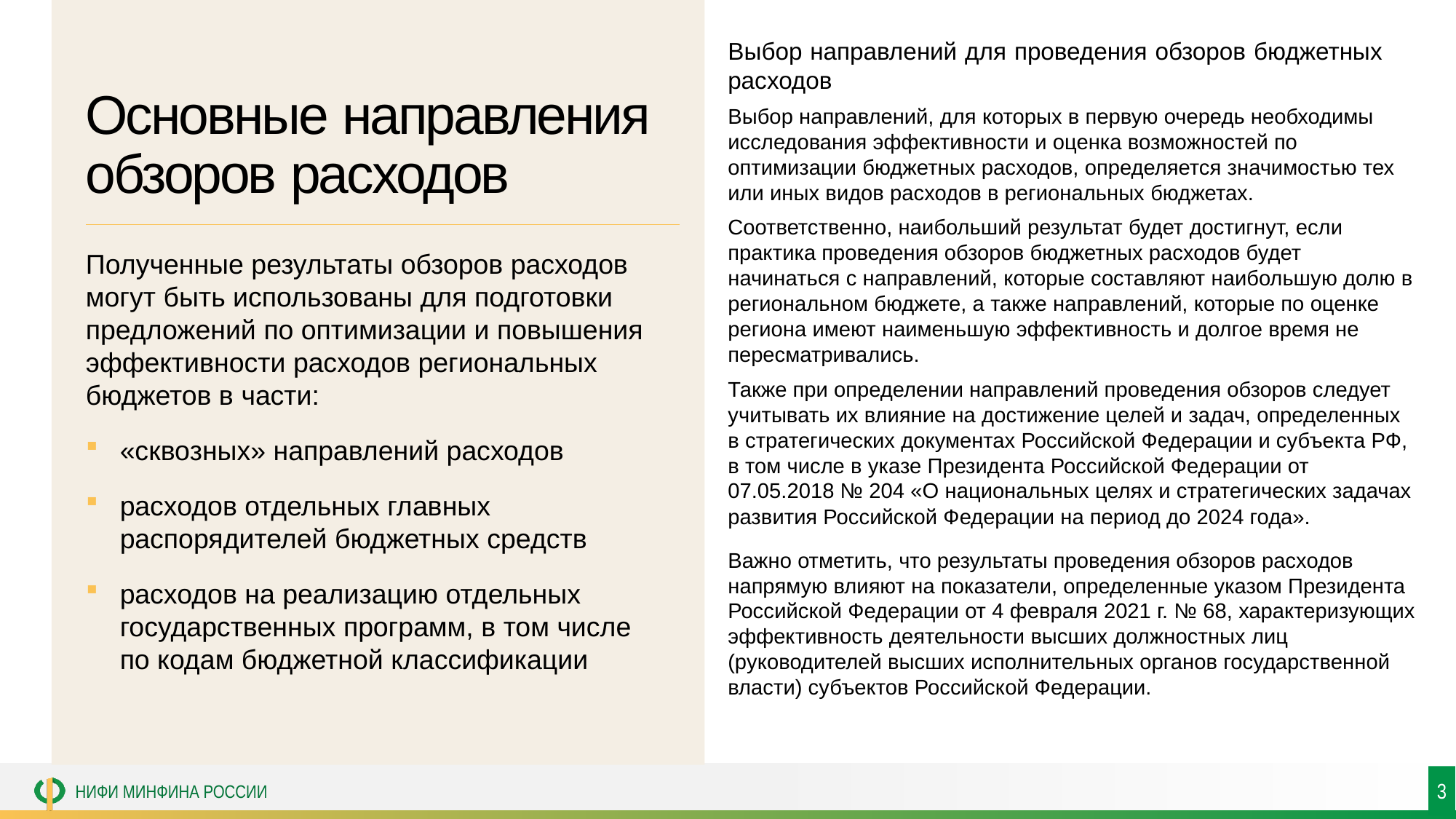

Выбор направлений для проведения обзоров бюджетных расходов
Выбор направлений, для которых в первую очередь необходимы исследования эффективности и оценка возможностей по оптимизации бюджетных расходов, определяется значимостью тех или иных видов расходов в региональных бюджетах.
Соответственно, наибольший результат будет достигнут, если практика проведения обзоров бюджетных расходов будет начинаться с направлений, которые составляют наибольшую долю в региональном бюджете, а также направлений, которые по оценке региона имеют наименьшую эффективность и долгое время не пересматривались.
Также при определении направлений проведения обзоров следует учитывать их влияние на достижение целей и задач, определенных в стратегических документах Российской Федерации и субъекта РФ, в том числе в указе Президента Российской Федерации от 07.05.2018 № 204 «О национальных целях и стратегических задачах развития Российской Федерации на период до 2024 года».
Важно отметить, что результаты проведения обзоров расходов напрямую влияют на показатели, определенные указом Президента Российской Федерации от 4 февраля 2021 г. № 68, характеризующих эффективность деятельности высших должностных лиц (руководителей высших исполнительных органов государственной власти) субъектов Российской Федерации.

# Основные направления обзоров расходов
Полученные результаты обзоров расходов могут быть использованы для подготовки предложений по оптимизации и повышения эффективности расходов региональных бюджетов в части:
«сквозных» направлений расходов
расходов отдельных главных распорядителей бюджетных средств
расходов на реализацию отдельных государственных программ, в том числе
по кодам бюджетной классификации

3